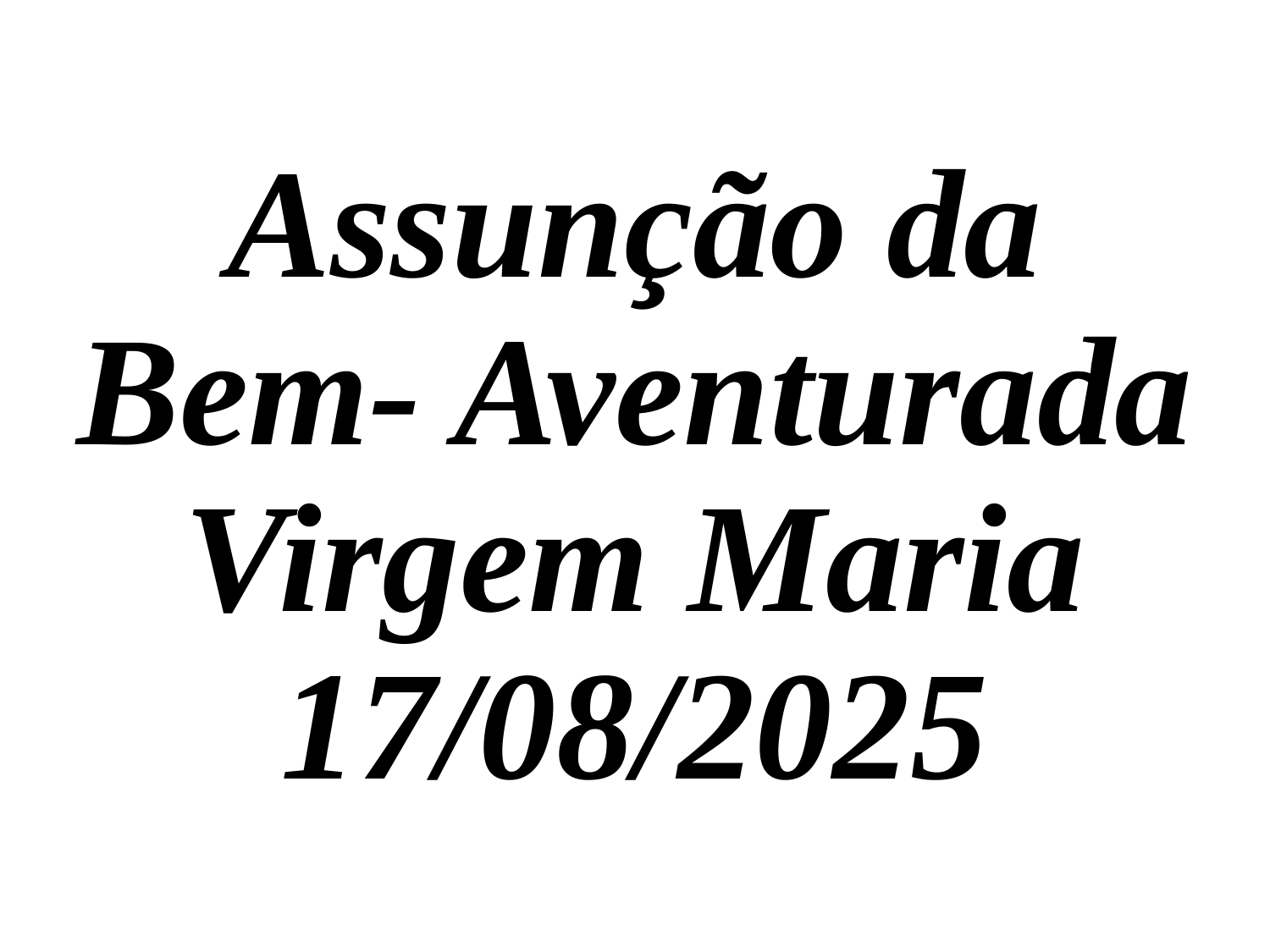

# Assunção da Bem- Aventurada Virgem Maria 17/08/2025